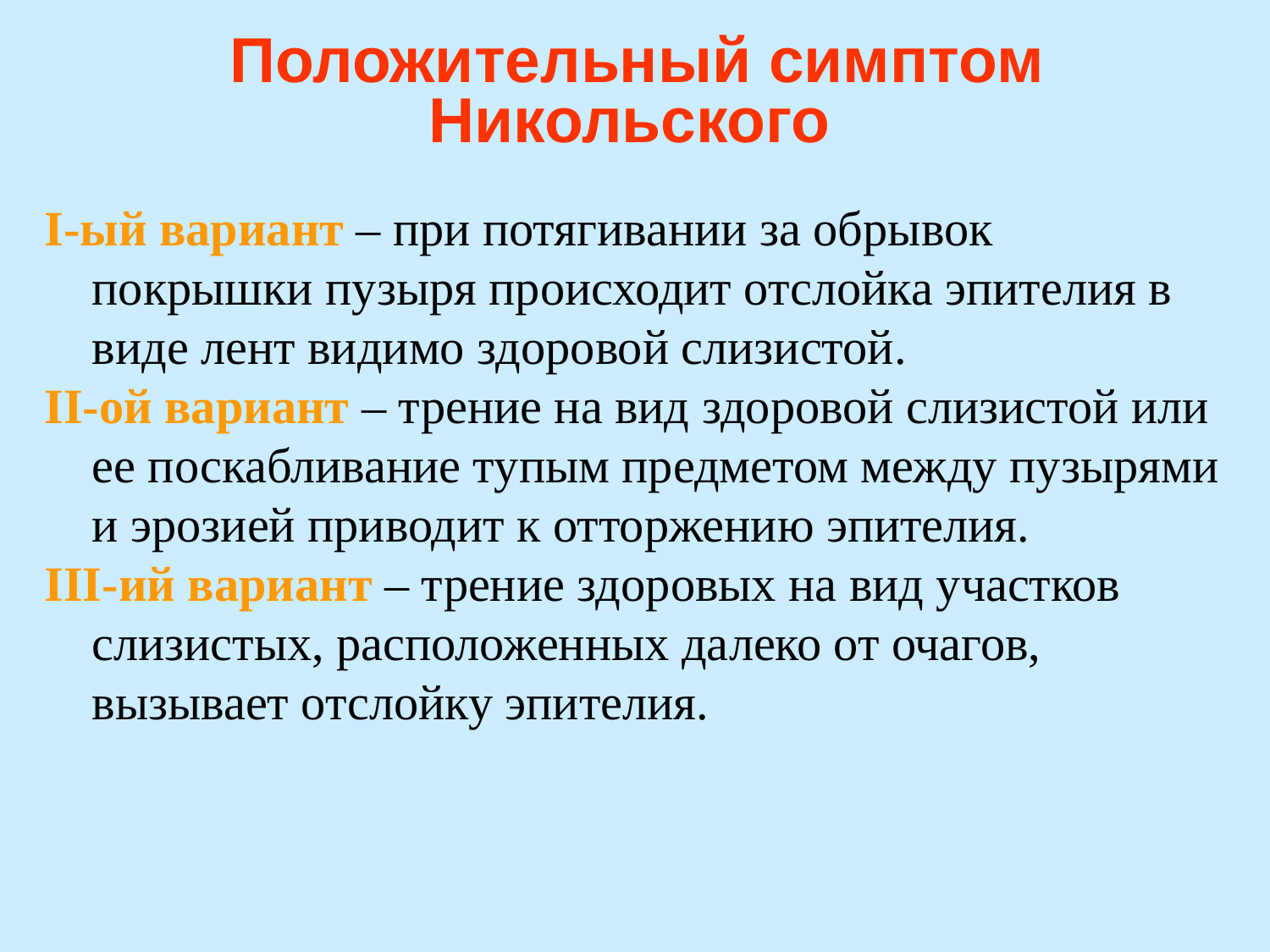

Положительный симптом Никольского
I-ый вариант – при потягивании за обрывок покрышки пузыря происходит отслойка эпителия в виде лент видимо здоровой слизистой.
II-ой вариант – трение на вид здоровой слизистой или ее поскабливание тупым предметом между пузырями и эрозией приводит к отторжению эпителия.
III-ий вариант – трение здоровых на вид участков слизистых, расположенных далеко от очагов, вызывает отслойку эпителия.